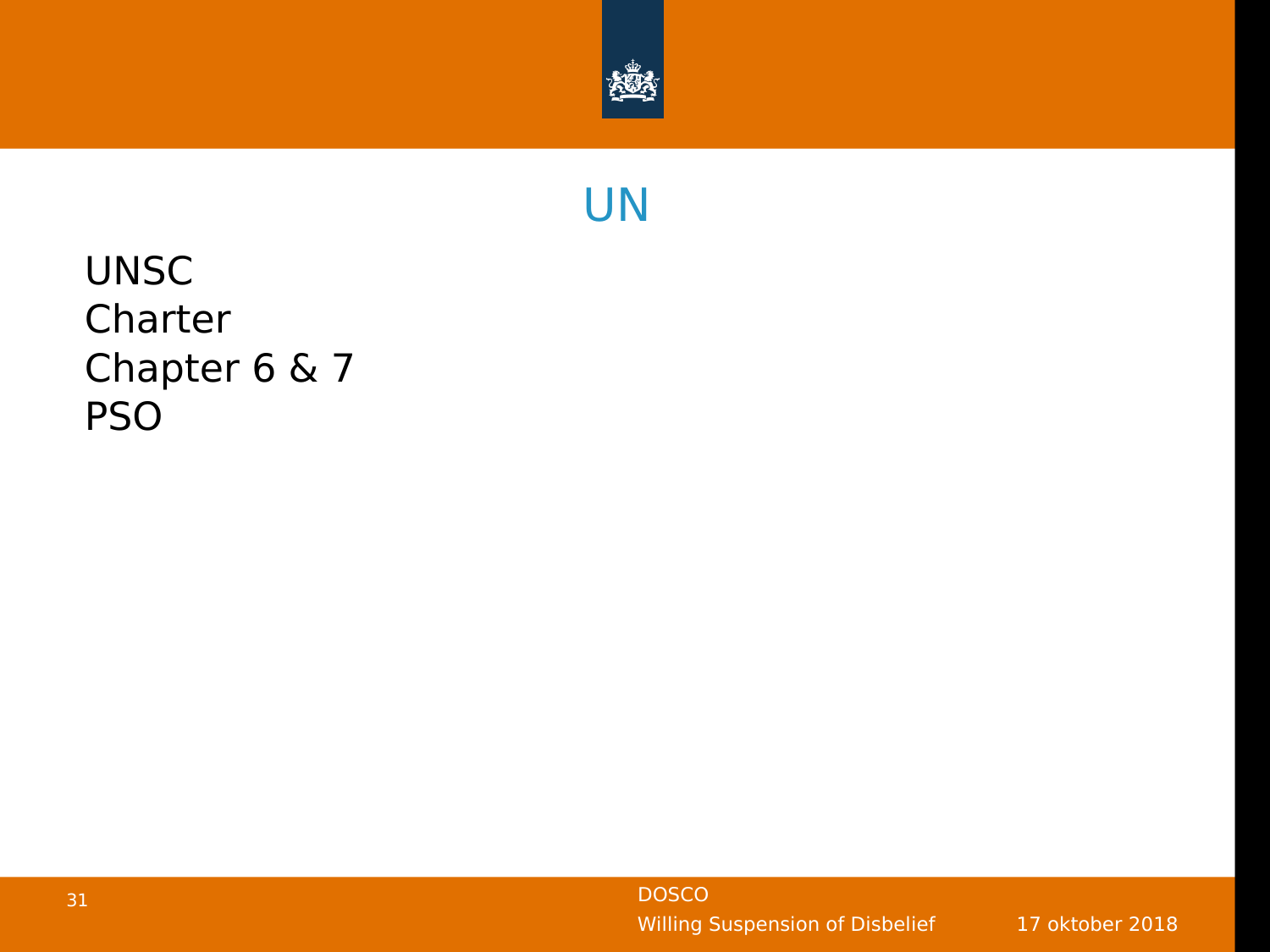

# UN
UNSC
Charter
Chapter 6 & 7
PSO

17 oktober 2018